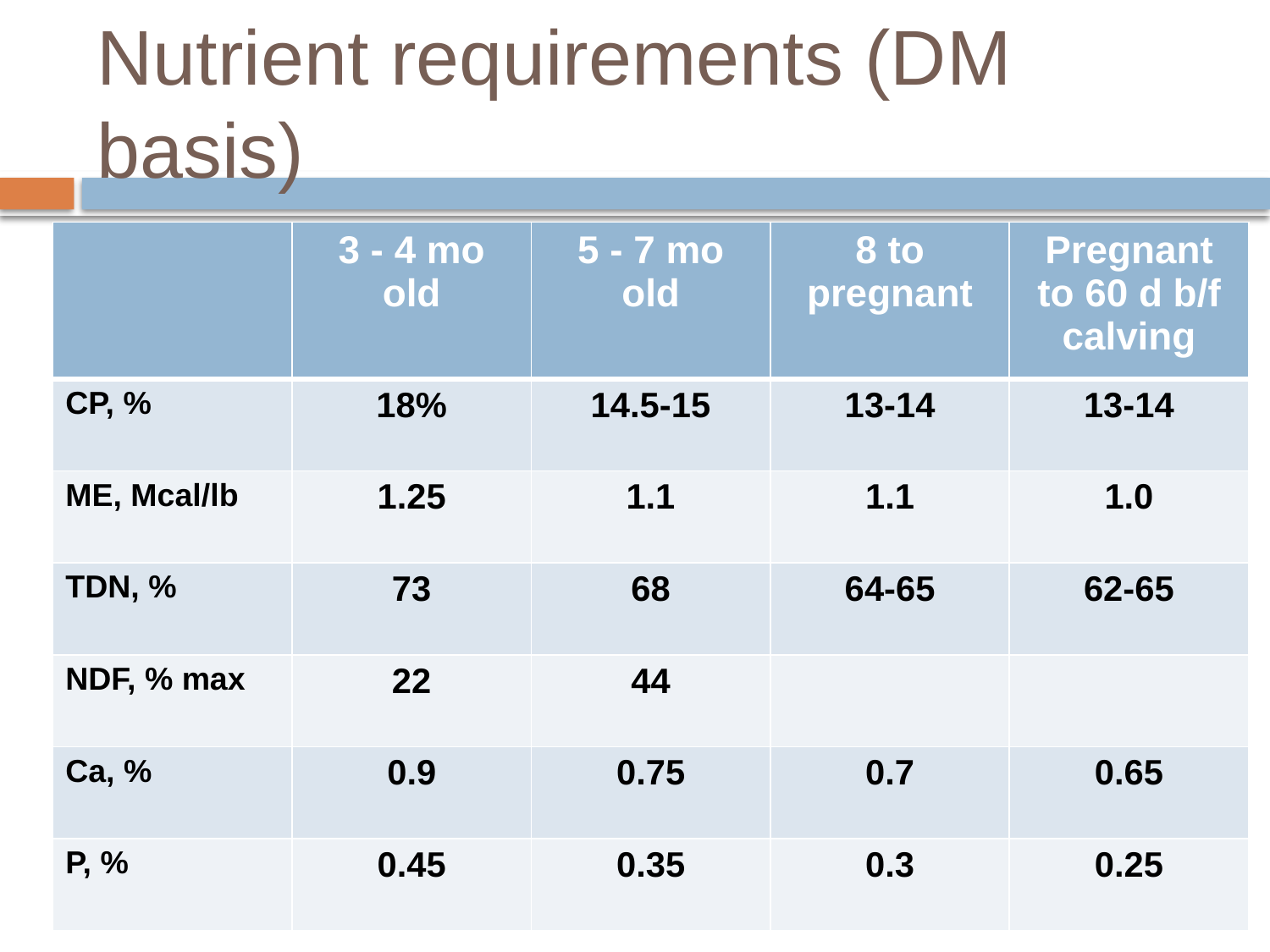

# Nutrient requirements (DM basis)
|  | 3 - 4 mo old | 5 - 7 mo old | 8 to pregnant | Pregnant to 60 d b/f calving |
| --- | --- | --- | --- | --- |
| CP, % | 18% | 14.5-15 | 13-14 | 13-14 |
| ME, Mcal/lb | 1.25 | 1.1 | 1.1 | 1.0 |
| TDN, % | 73 | 68 | 64-65 | 62-65 |
| NDF, % max | 22 | 44 |  |  |
| Ca, % | 0.9 | 0.75 | 0.7 | 0.65 |
| P, % | 0.45 | 0.35 | 0.3 | 0.25 |